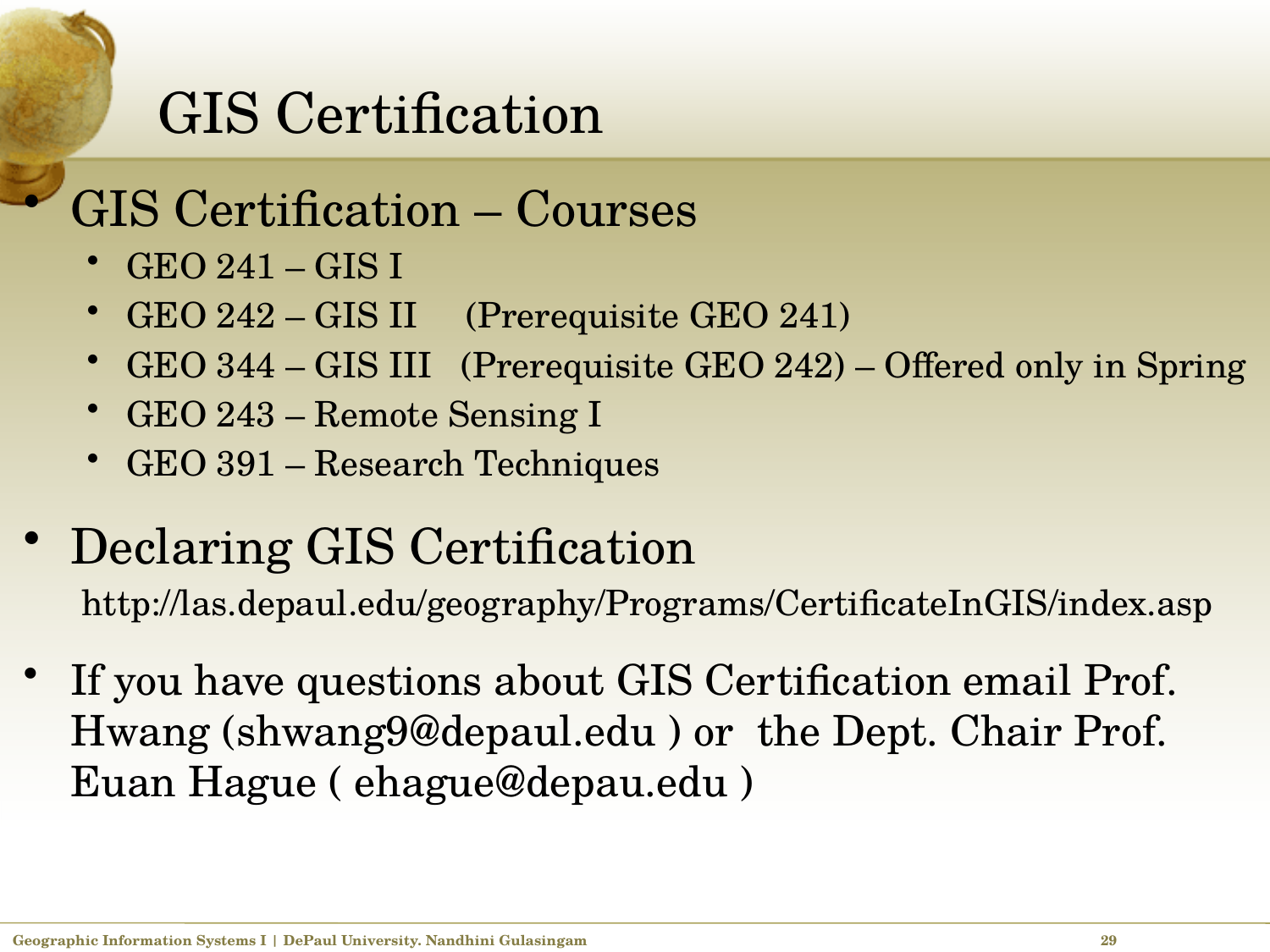

# GIS Certification
GIS Certification – Courses
GEO 241 – GIS I
GEO 242 – GIS II     (Prerequisite GEO 241)
GEO 344 – GIS III   (Prerequisite GEO 242) – Offered only in Spring
GEO 243 – Remote Sensing I
GEO 391 – Research Techniques
Declaring GIS Certification
      http://las.depaul.edu/geography/Programs/CertificateInGIS/index.asp
If you have questions about GIS Certification email Prof. Hwang (shwang9@depaul.edu ) or  the Dept. Chair Prof. Euan Hague ( ehague@depau.edu )
Geographic Information Systems I | DePaul University. Nandhini Gulasingam			                   	                  29